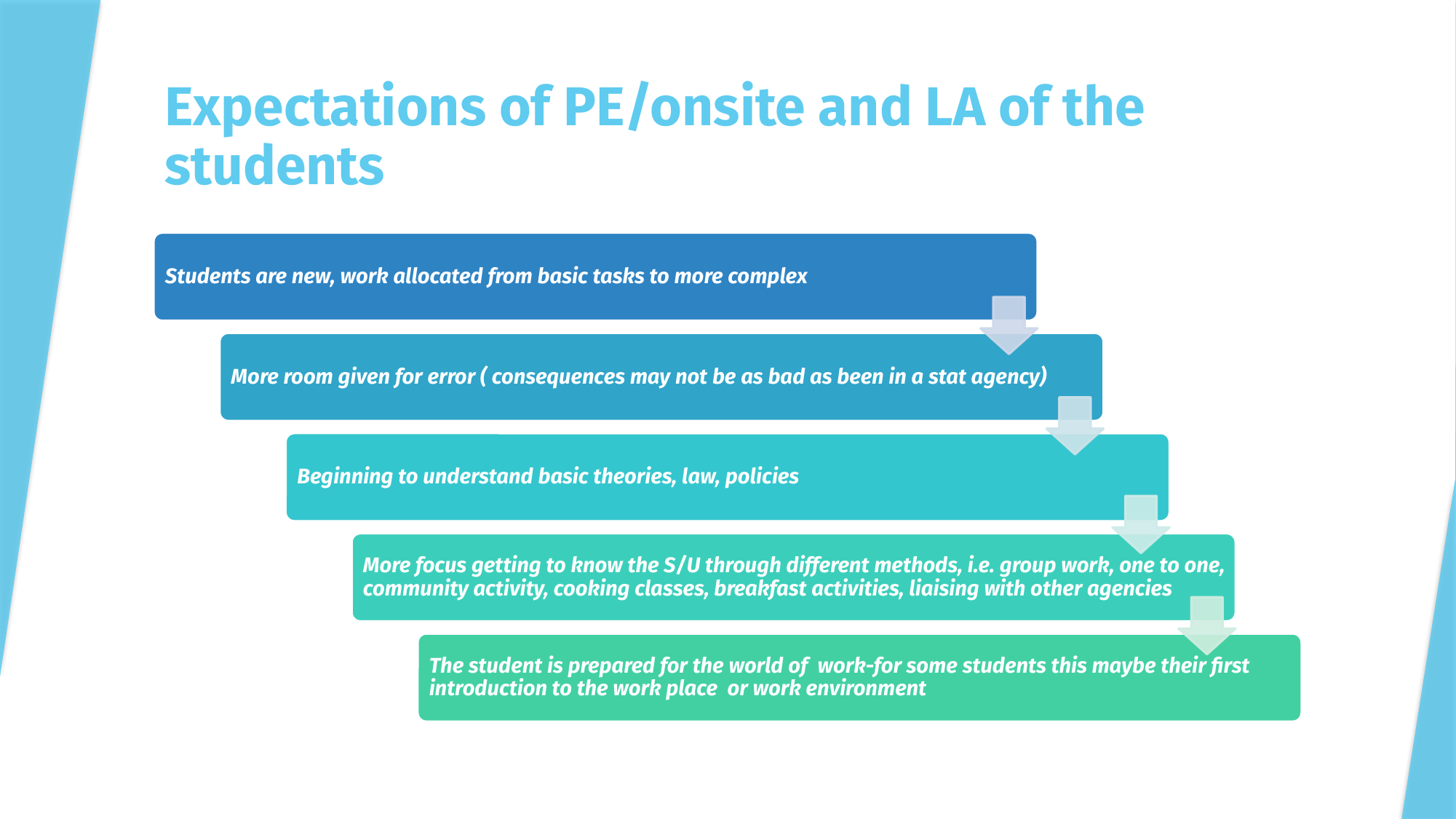

# Expectations of PE/onsite and LA of the students
Students are new, work allocated from basic tasks to more complex
More room given for error ( consequences may not be as bad as been in a stat agency)
Beginning to understand basic theories, law, policies
More focus getting to know the S/U through different methods, i.e. group work, one to one, community activity, cooking classes, breakfast activities, liaising with other agencies
The student is prepared for the world of  work-for some students this maybe their first introduction to the work place  or work environment